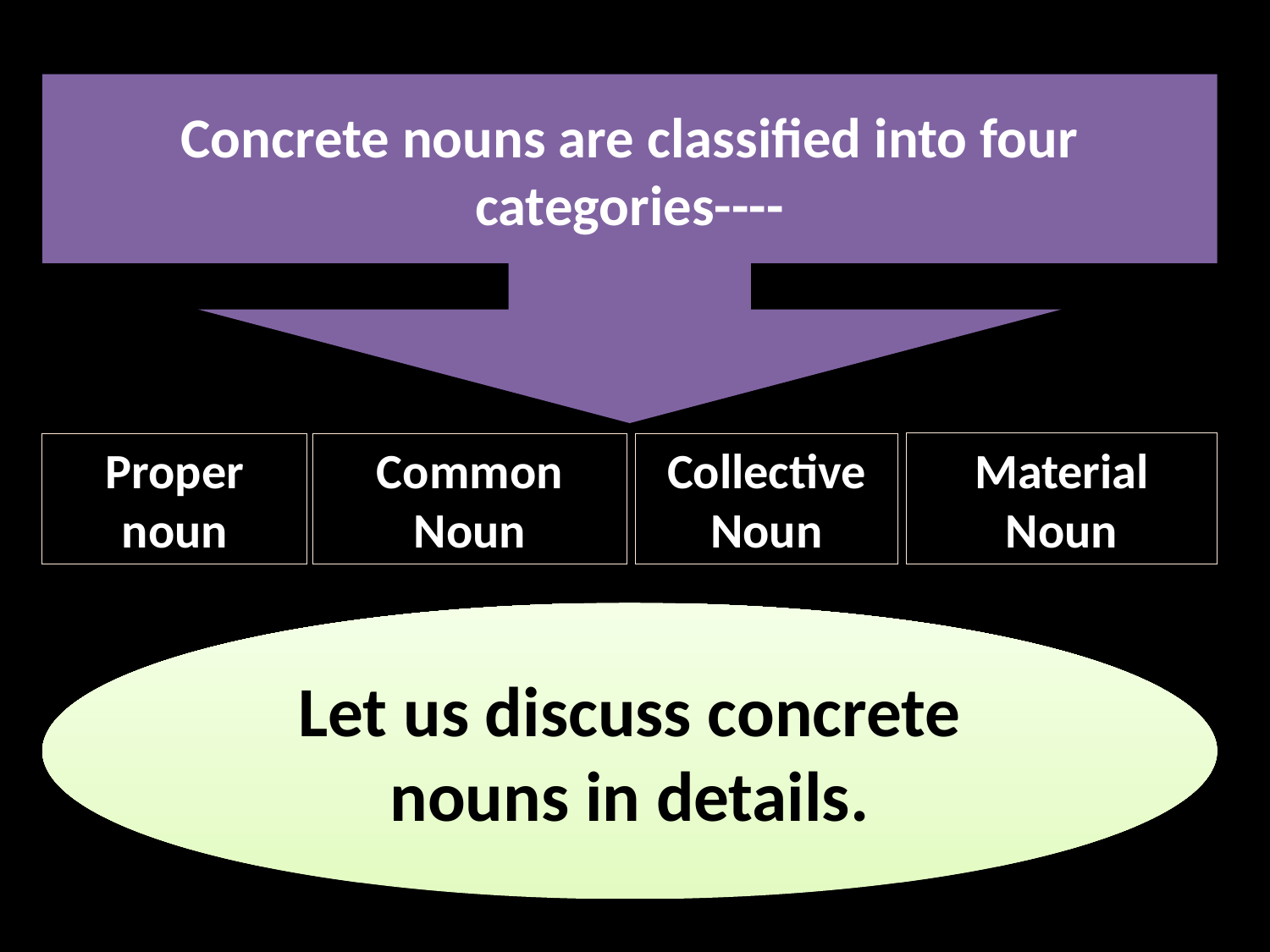

Concrete nouns are classified into four categories----
Material Noun
Common Noun
Proper noun
Collective Noun
Let us discuss concrete nouns in details.